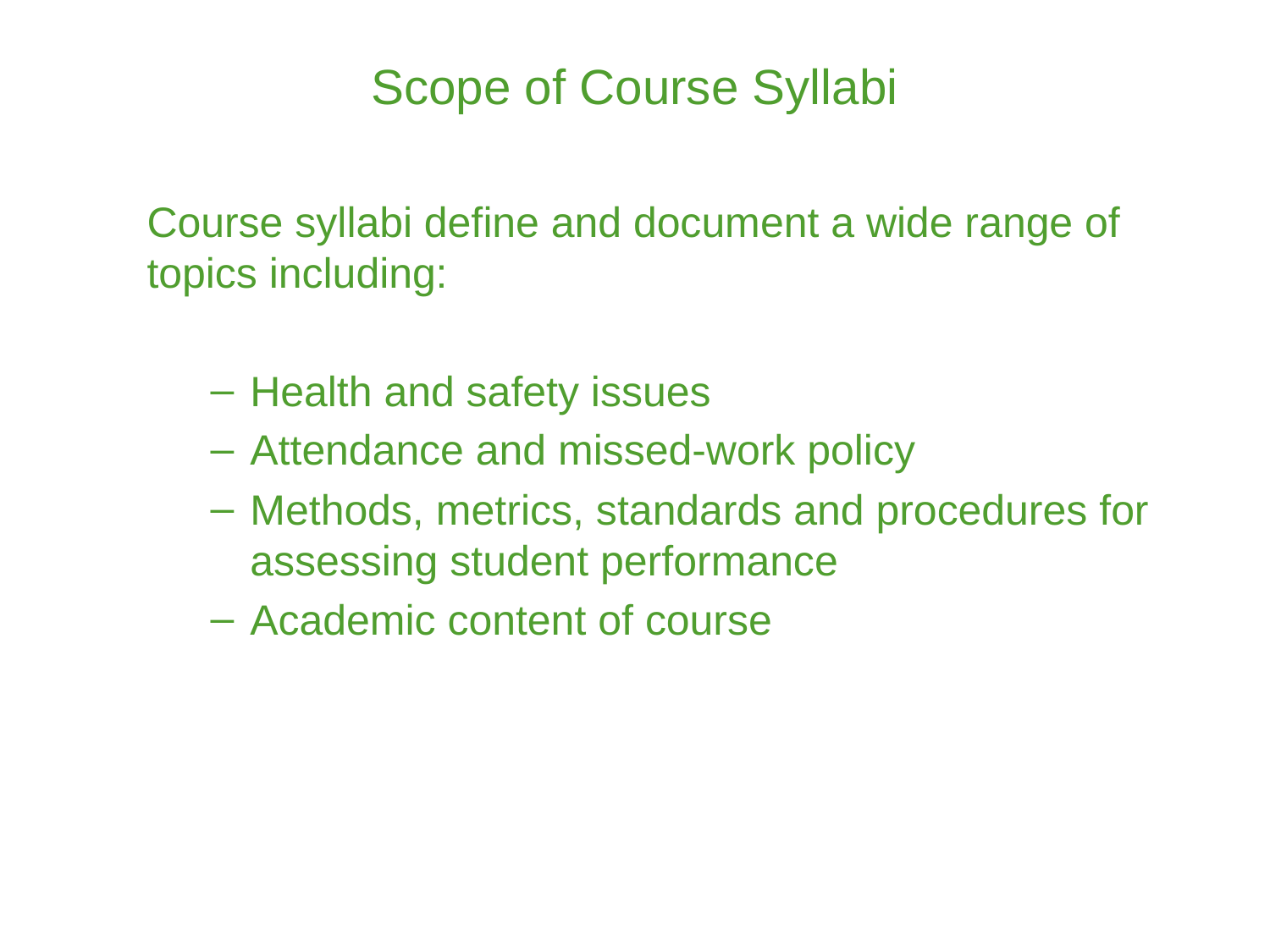

Scope of Course Syllabi
Course syllabi define and document a wide range of topics including:

Health and safety issues
Attendance and missed-work policy
Methods, metrics, standards and procedures for assessing student performance
Academic content of course